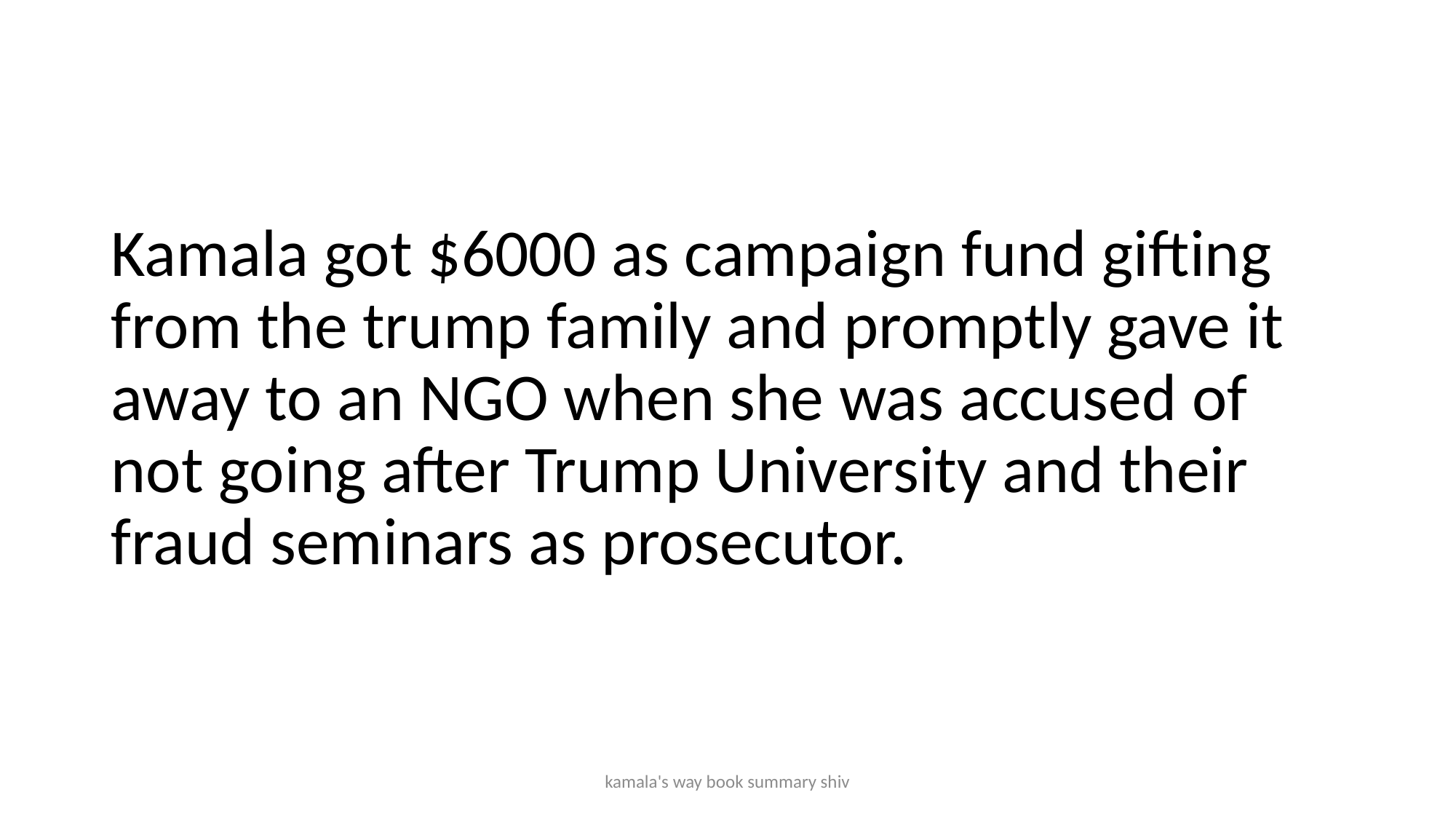

# Kamala got $6000 as campaign fund gifting from the trump family and promptly gave it away to an NGO when she was accused of not going after Trump University and their fraud seminars as prosecutor.
kamala's way book summary shiv